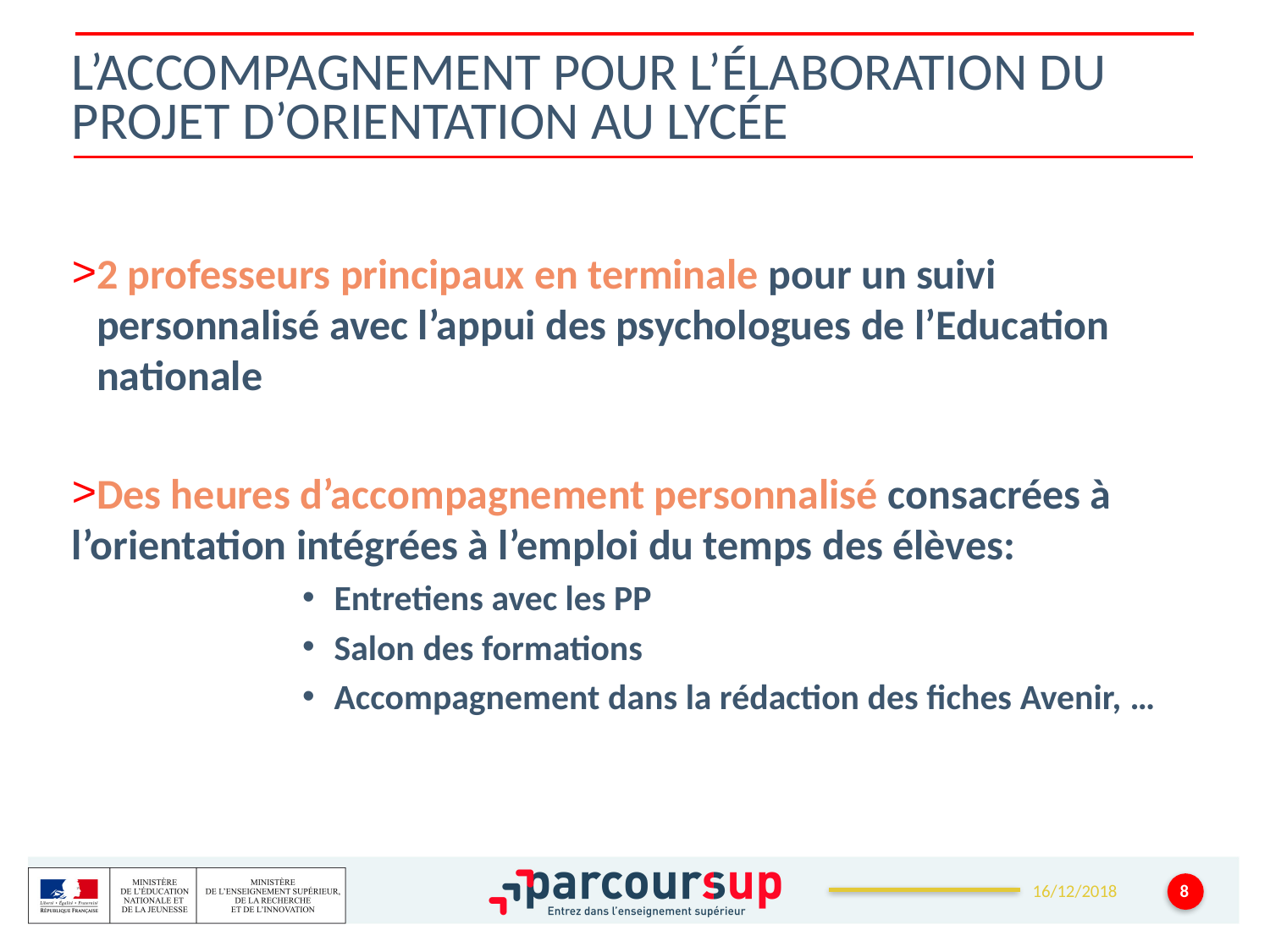

# L’accompagnement pour l’élaboration du projet d’orientation au lycée

2 professeurs principaux en terminale pour un suivi personnalisé avec l’appui des psychologues de l’Education nationale

Des heures d’accompagnement personnalisé consacrées à l’orientation intégrées à l’emploi du temps des élèves:
Entretiens avec les PP
Salon des formations
Accompagnement dans la rédaction des fiches Avenir, …

8